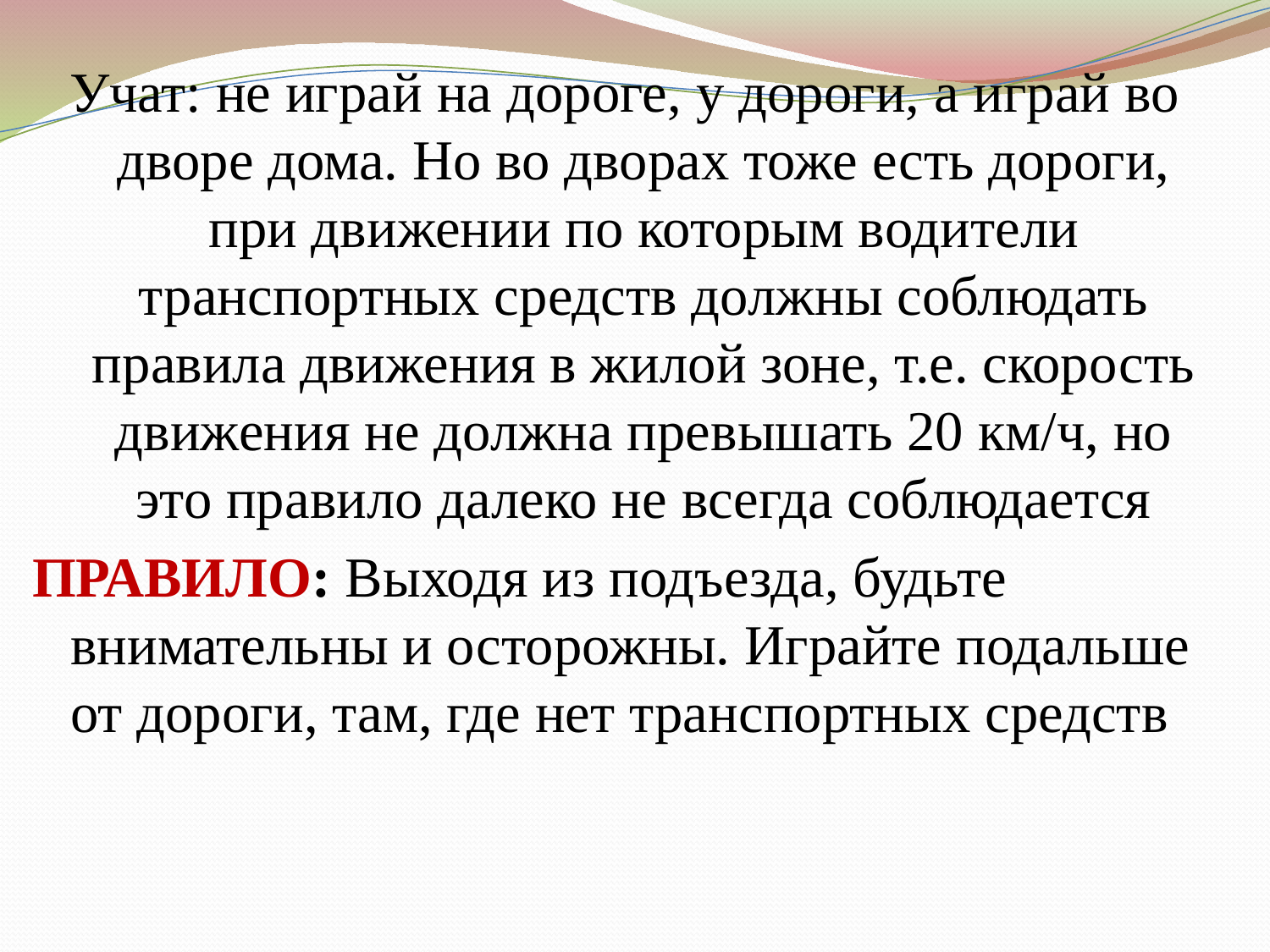

Учат: не играй на дороге, у дороги, а играй во дворе дома. Но во дворах тоже есть дороги, при движении по которым водители транспортных средств должны соблюдать правила движения в жилой зоне, т.е. скорость движения не должна превышать 20 км/ч, но это правило далеко не всегда соблюдается
ПРАВИЛО: Выходя из подъезда, будьте внимательны и осторожны. Играйте подальше от дороги, там, где нет транспортных средств